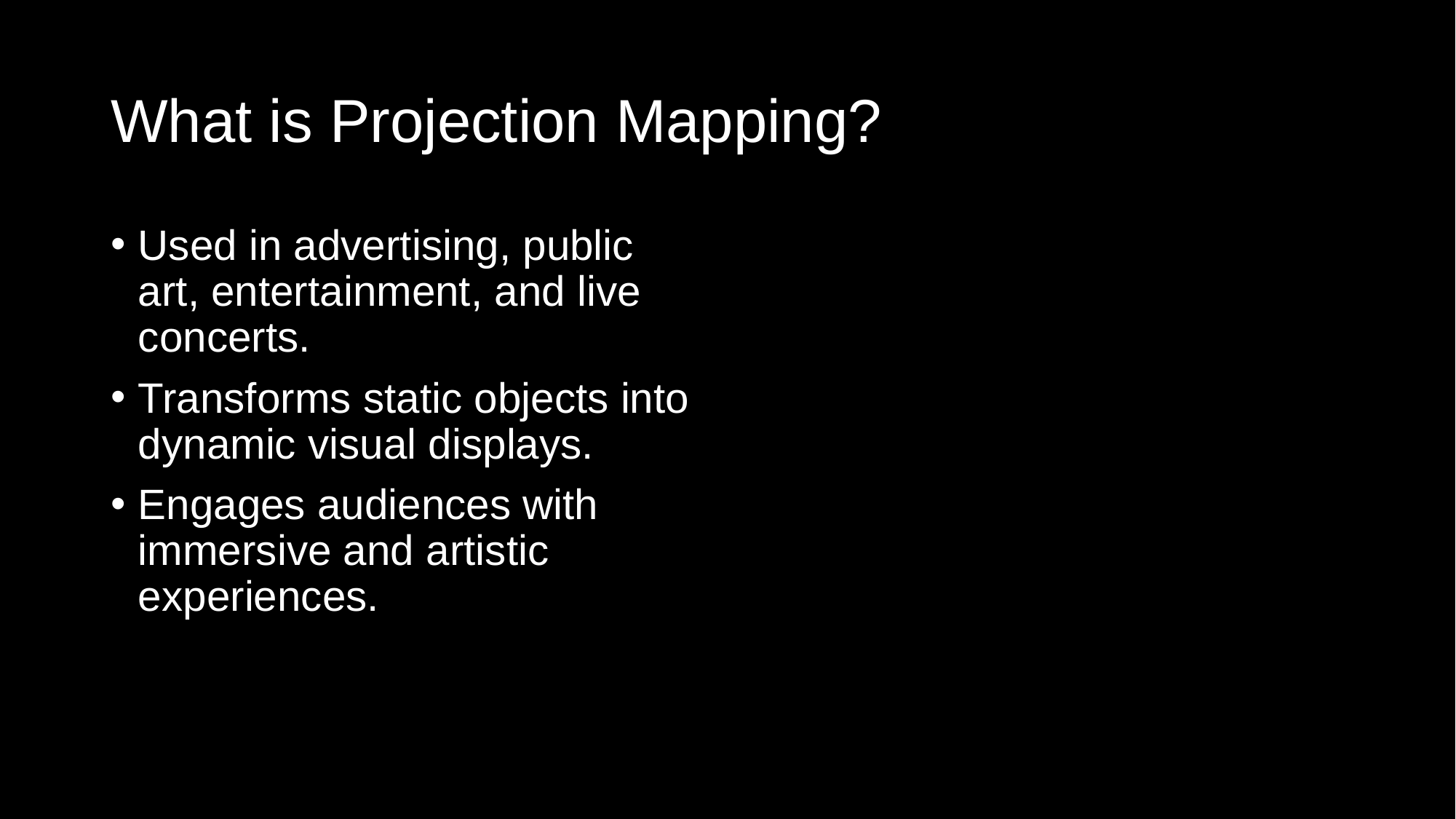

# What is Projection Mapping?

Used in advertising, public art, entertainment, and live concerts.
Transforms static objects into dynamic visual displays.
Engages audiences with immersive and artistic experiences.